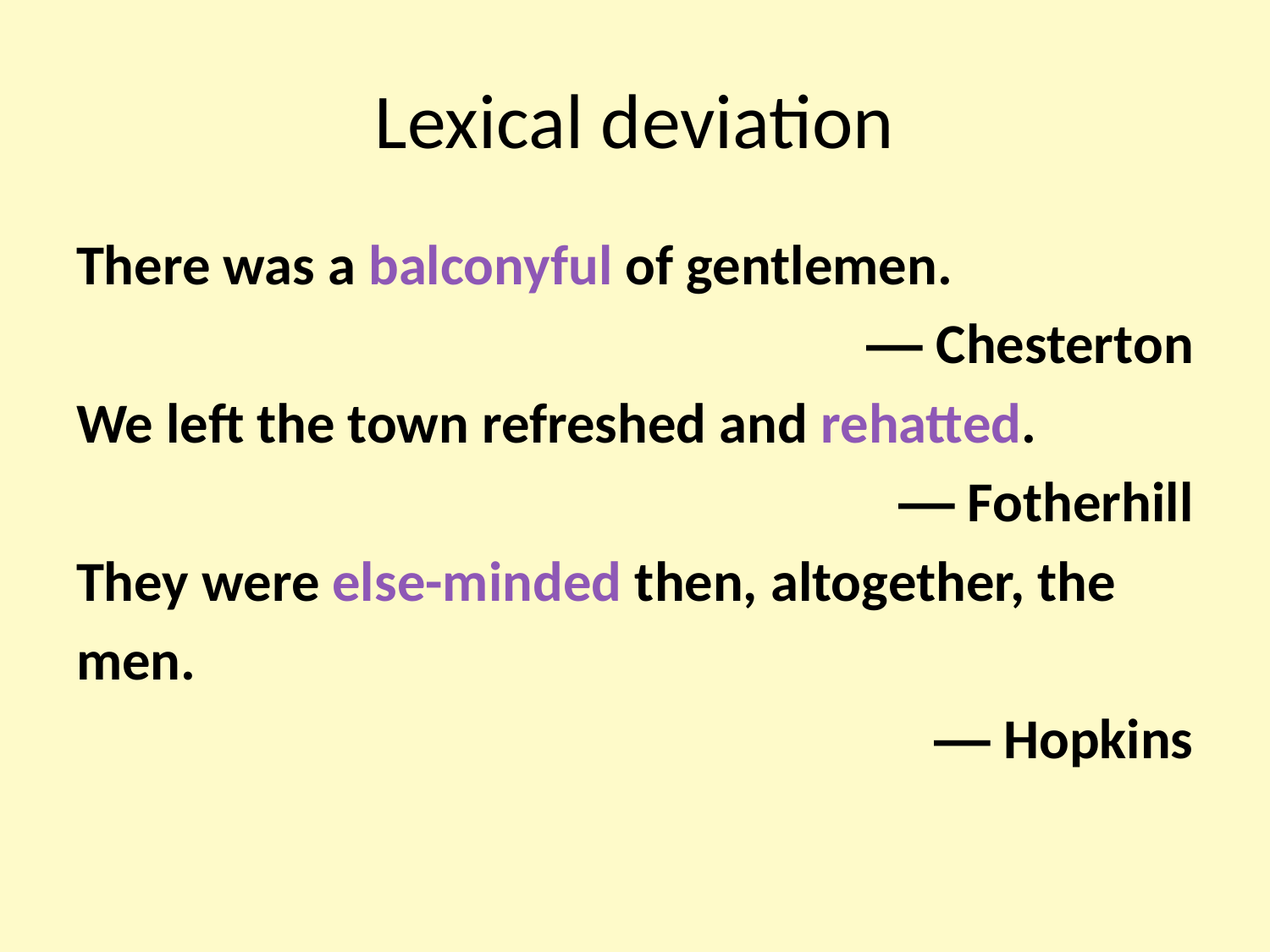

# Lexical deviation
There was a balconyful of gentlemen.
— Chesterton
We left the town refreshed and rehatted.
— Fotherhill
They were else-minded then, altogether, the
men.
— Hopkins